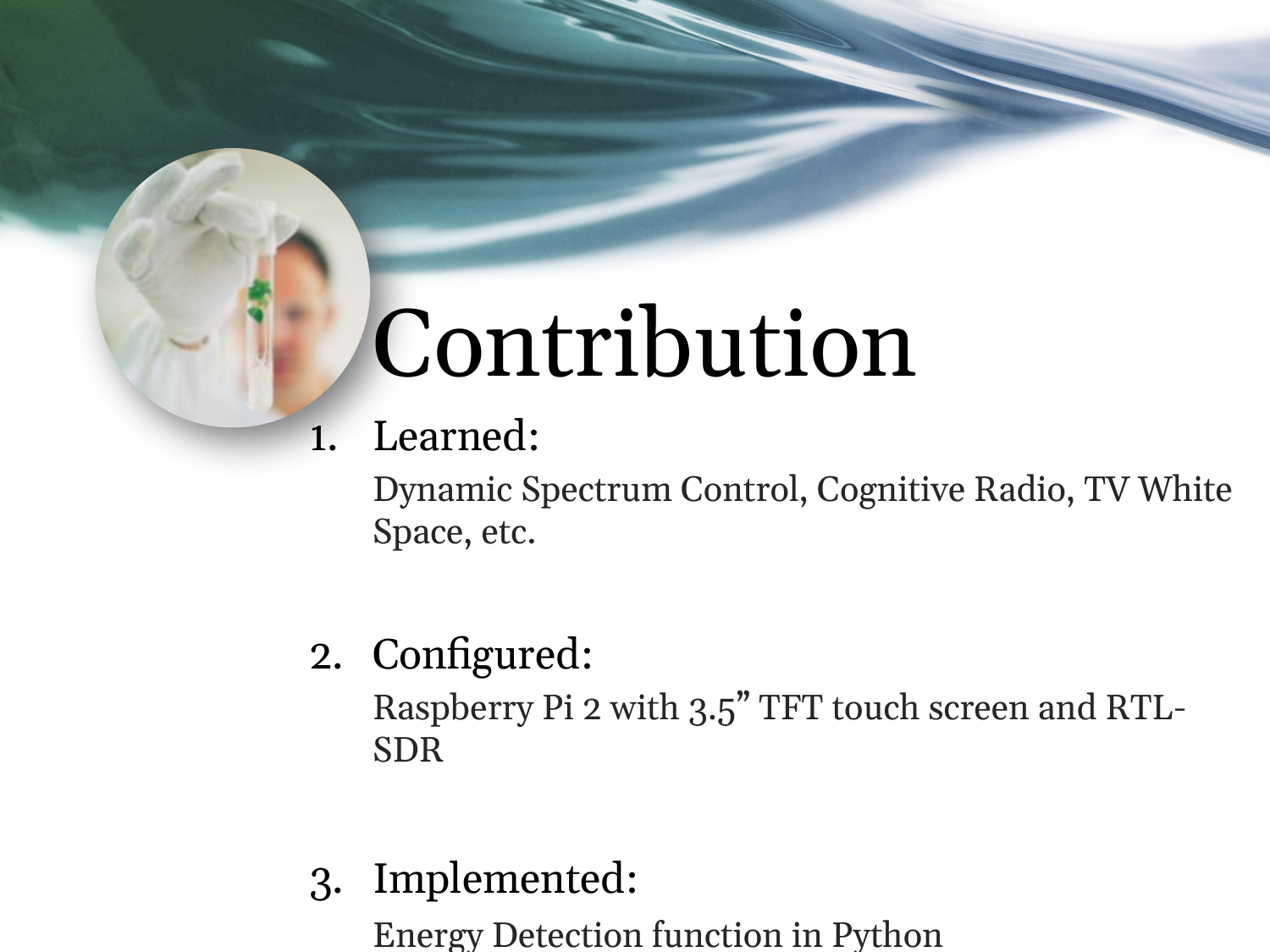

# Contribution
Learned:
Dynamic Spectrum Control, Cognitive Radio, TV White Space, etc.

Configured:
Raspberry Pi 2 with 3.5” TFT touch screen and RTL-SDR

Implemented:
Energy Detection function in Python